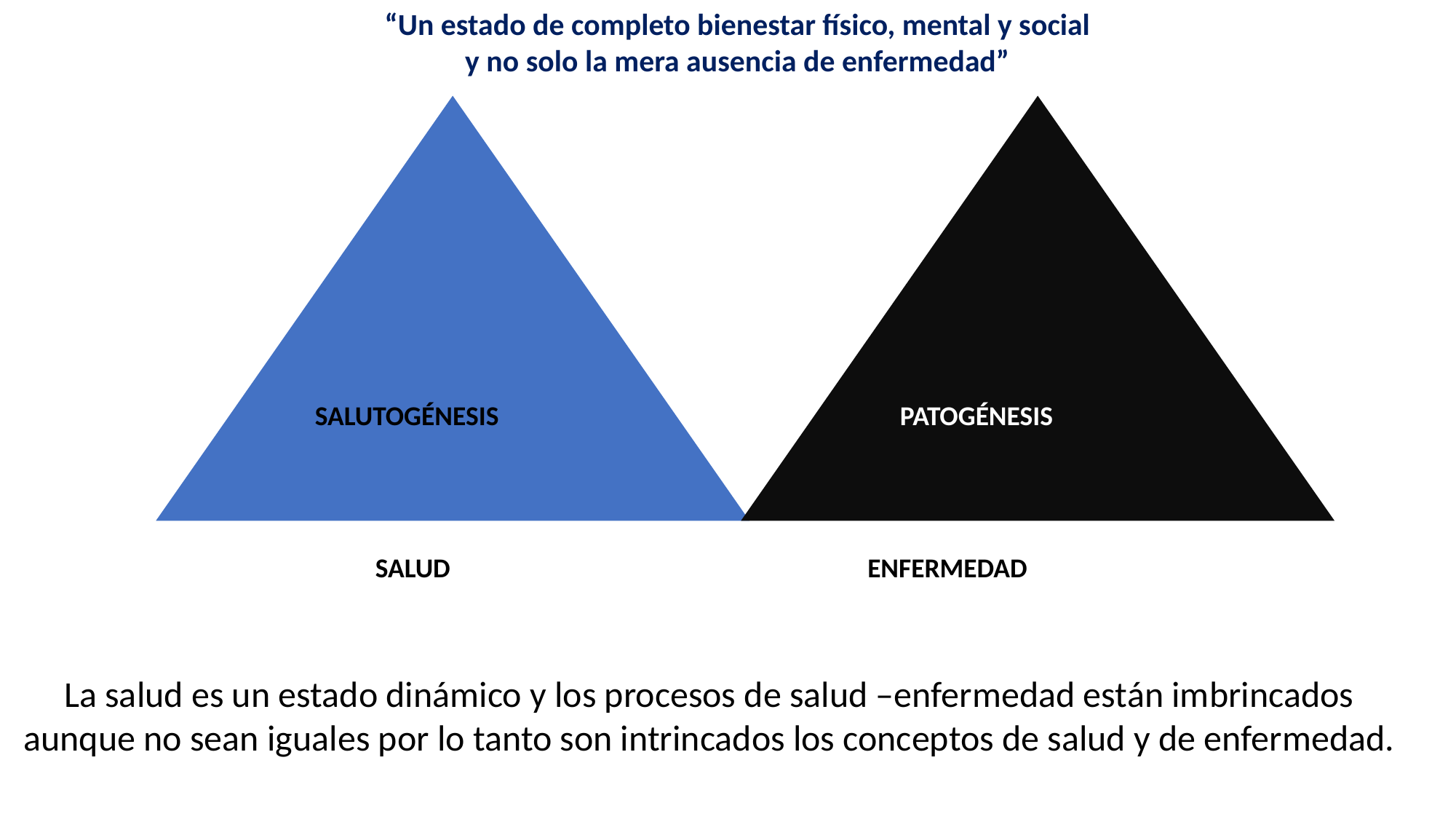

“Un estado de completo bienestar físico, mental y social
y no solo la mera ausencia de enfermedad”
SALUTOGÉNESIS
PATOGÉNESIS
SALUD				         ENFERMEDAD
La salud es un estado dinámico y los procesos de salud –enfermedad están imbrincados aunque no sean iguales por lo tanto son intrincados los conceptos de salud y de enfermedad.